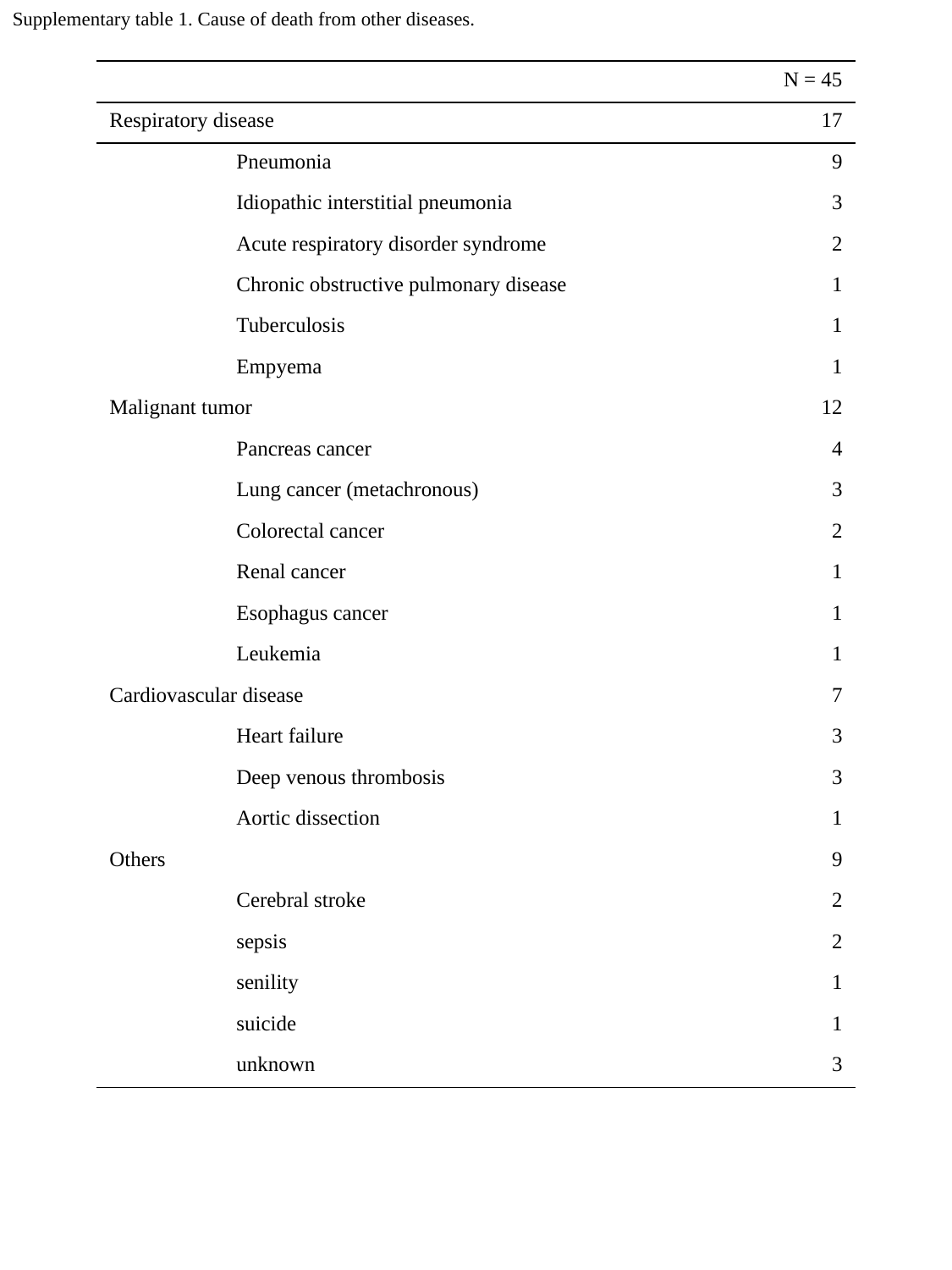

Supplementary table 1. Cause of death from other diseases.
|  | N = 45 |
| --- | --- |
| Respiratory disease | 17 |
| Pneumonia | 9 |
| Idiopathic interstitial pneumonia | 3 |
| Acute respiratory disorder syndrome | 2 |
| Chronic obstructive pulmonary disease | 1 |
| Tuberculosis | 1 |
| Empyema | 1 |
| Malignant tumor | 12 |
| Pancreas cancer | 4 |
| Lung cancer (metachronous) | 3 |
| Colorectal cancer | 2 |
| Renal cancer | 1 |
| Esophagus cancer | 1 |
| Leukemia | 1 |
| Cardiovascular disease | 7 |
| Heart failure | 3 |
| Deep venous thrombosis | 3 |
| Aortic dissection | 1 |
| Others | 9 |
| Cerebral stroke | 2 |
| sepsis | 2 |
| senility | 1 |
| suicide | 1 |
| unknown | 3 |